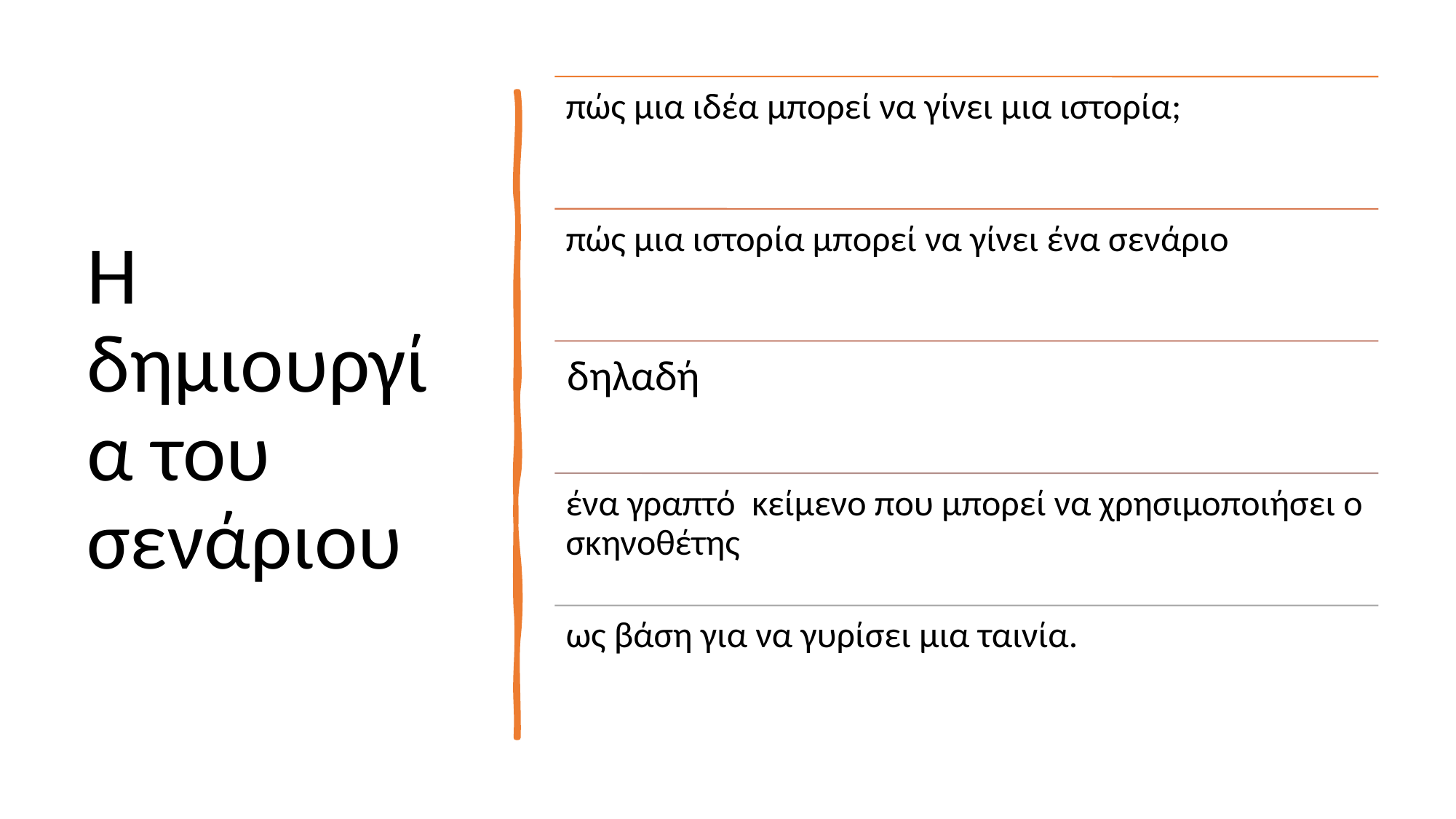

πώς μια ιδέα μπορεί να γίνει μια ιστορία;
πώς μια ιστορία μπορεί να γίνει ένα σενάριο
δηλαδή
ένα γραπτό  κείμενο που μπορεί να χρησιμοποιήσει ο σκηνοθέτης
ως βάση για να γυρίσει μια ταινία.
# Η δημιουργία του σενάριου